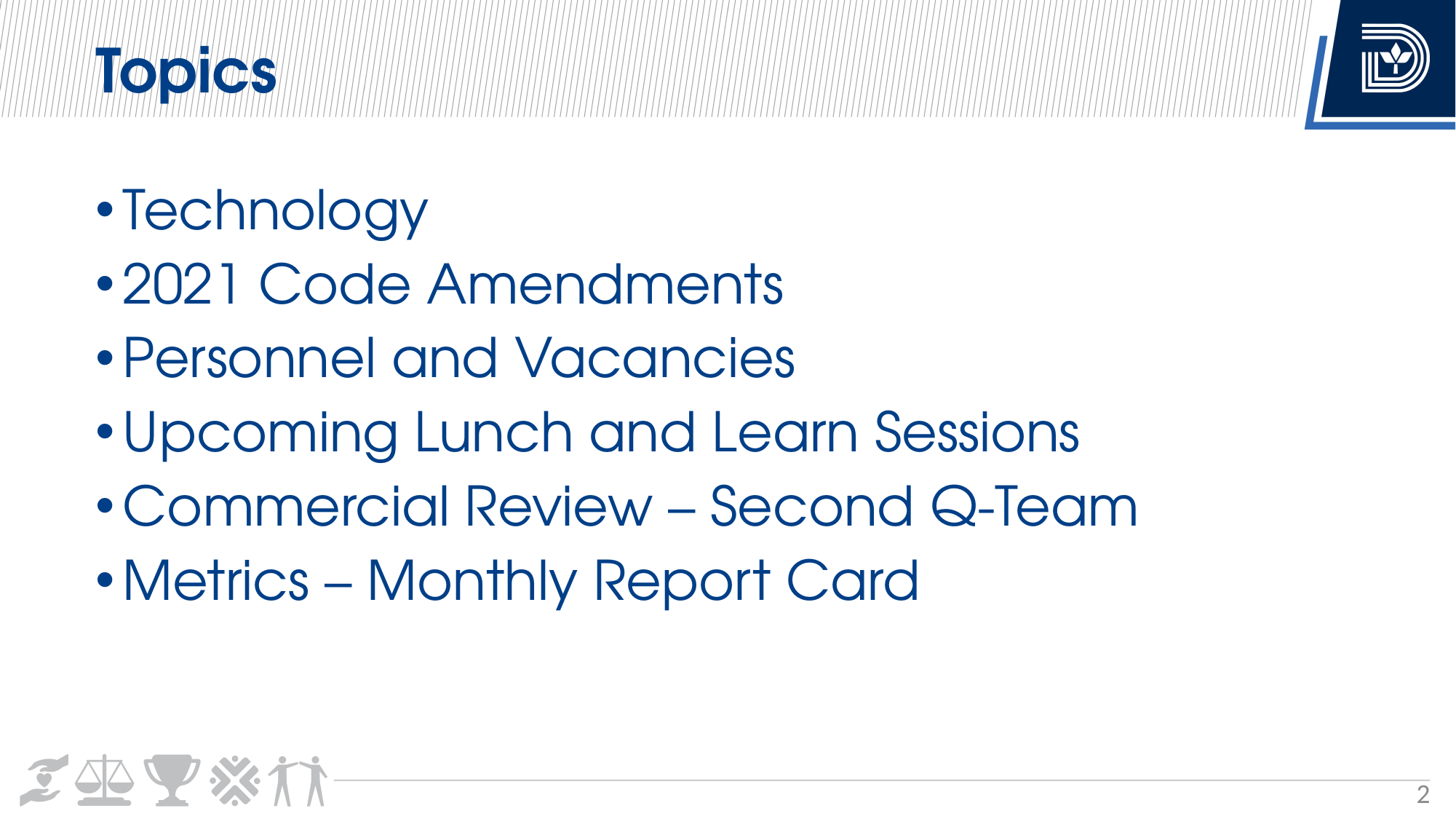

Topics

Technology
2021 Code Amendments
Personnel and Vacancies
Upcoming Lunch and Learn Sessions
Commercial Review – Second Q-Team
Metrics – Monthly Report Card
2